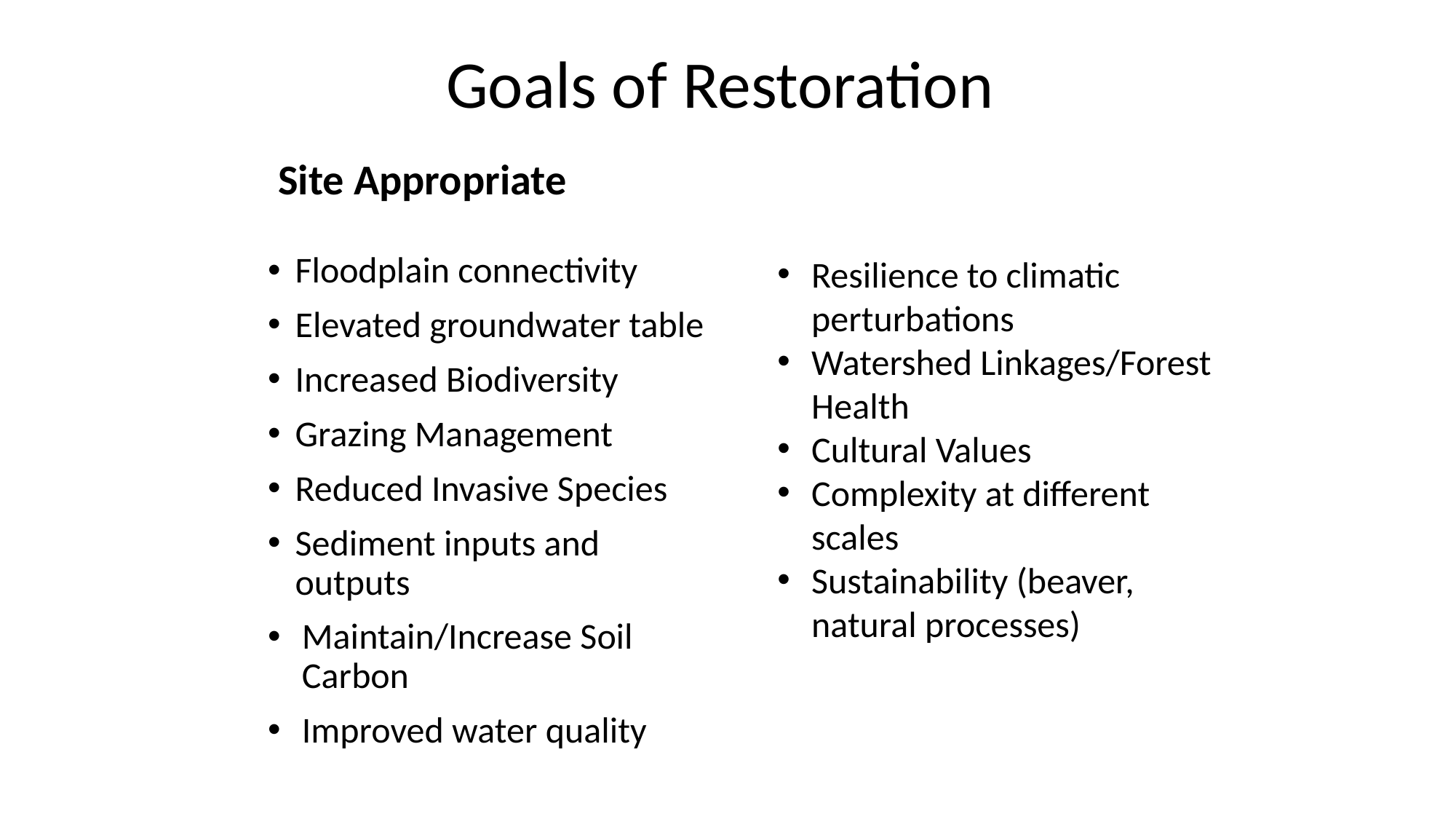

# Goals of Restoration
Site Appropriate
Floodplain connectivity
Elevated groundwater table
Increased Biodiversity
Grazing Management
Reduced Invasive Species
Sediment inputs and outputs
Maintain/Increase Soil Carbon
Improved water quality

Resilience to climatic perturbations
Watershed Linkages/Forest Health
Cultural Values
Complexity at different scales
Sustainability (beaver, natural processes)